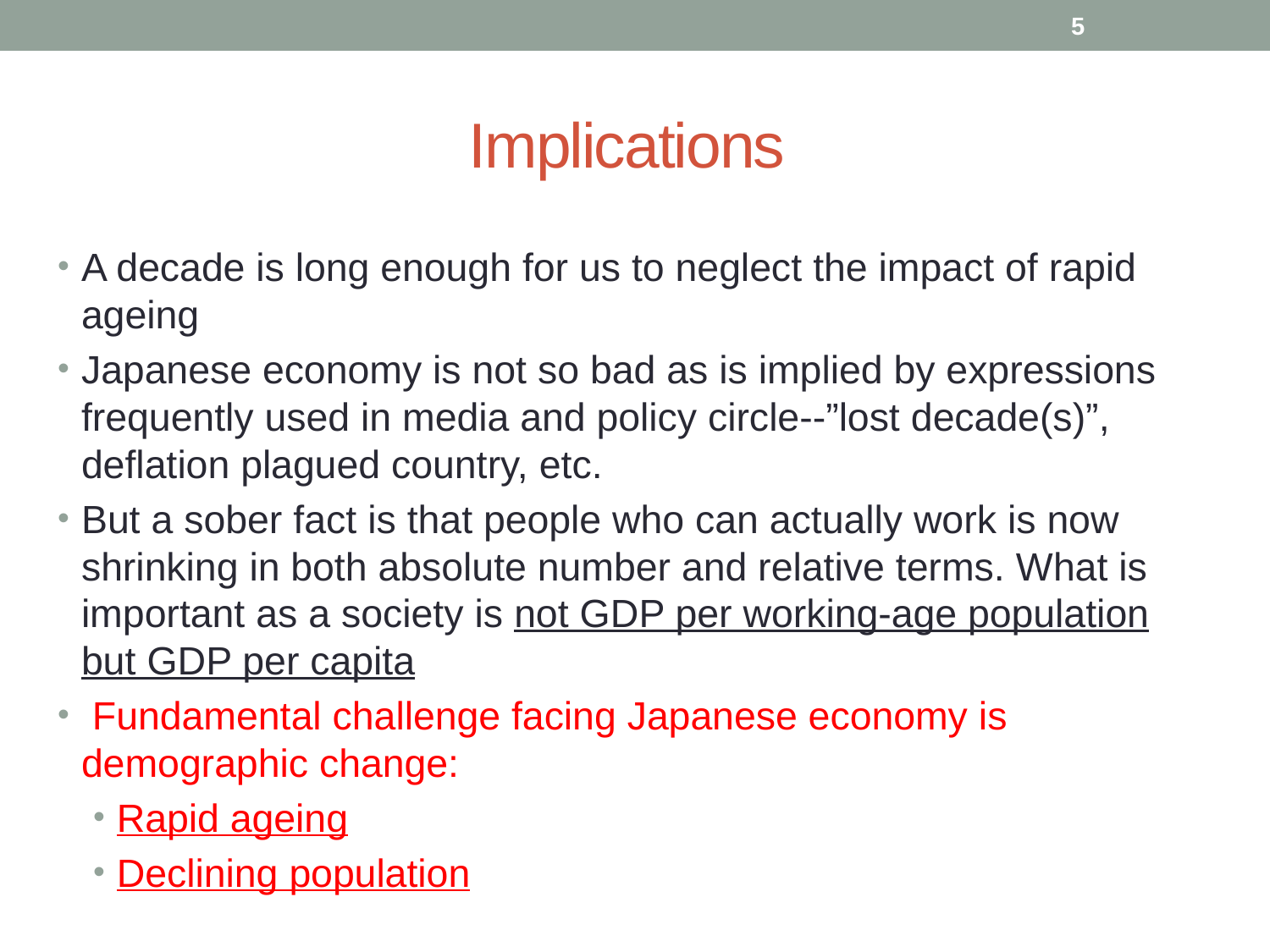

5
# Implications
A decade is long enough for us to neglect the impact of rapid ageing
Japanese economy is not so bad as is implied by expressions frequently used in media and policy circle--”lost decade(s)”, deflation plagued country, etc.
But a sober fact is that people who can actually work is now shrinking in both absolute number and relative terms. What is important as a society is not GDP per working-age population but GDP per capita
 Fundamental challenge facing Japanese economy is demographic change:
Rapid ageing
Declining population